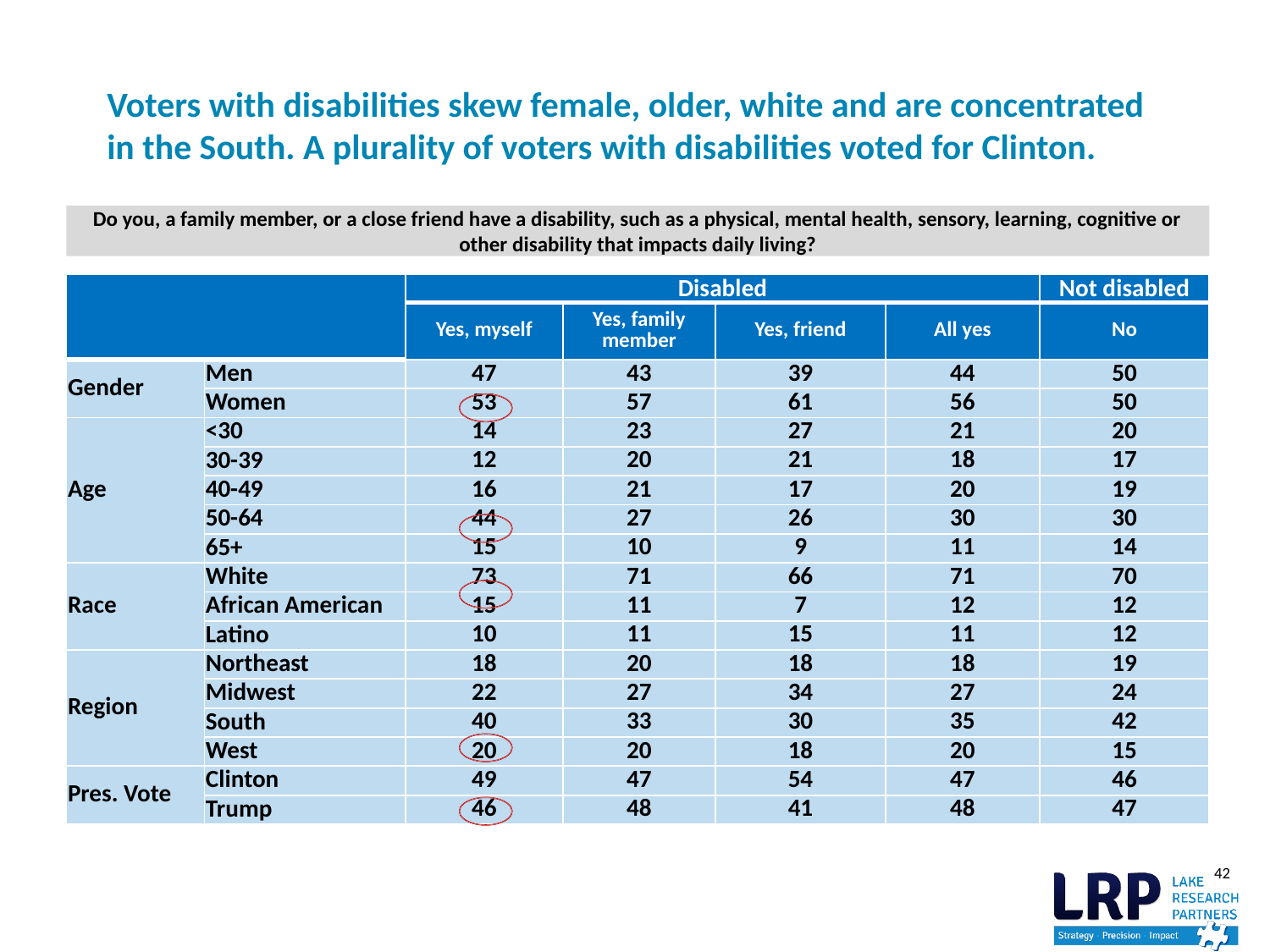

# Voters with disabilities skew female, older, white and are concentrated in the South. A plurality of voters with disabilities voted for Clinton.
Do you, a family member, or a close friend have a disability, such as a physical, mental health, sensory, learning, cognitive or other disability that impacts daily living?
|  |  | Disabled |  |  |  | Not disabled |
| --- | --- | --- | --- | --- | --- | --- |
|  |  | Yes, myself | Yes, family member | Yes, friend | All yes | No |
| Gender | Men | 47 | 43 | 39 | 44 | 50 |
|  | Women | 53 | 57 | 61 | 56 | 50 |
| Age | <30 | 14 | 23 | 27 | 21 | 20 |
|  | 30-39 | 12 | 20 | 21 | 18 | 17 |
|  | 40-49 | 16 | 21 | 17 | 20 | 19 |
|  | 50-64 | 44 | 27 | 26 | 30 | 30 |
|  | 65+ | 15 | 10 | 9 | 11 | 14 |
| Race | White | 73 | 71 | 66 | 71 | 70 |
|  | African American | 15 | 11 | 7 | 12 | 12 |
|  | Latino | 10 | 11 | 15 | 11 | 12 |
| Region | Northeast | 18 | 20 | 18 | 18 | 19 |
|  | Midwest | 22 | 27 | 34 | 27 | 24 |
|  | South | 40 | 33 | 30 | 35 | 42 |
|  | West | 20 | 20 | 18 | 20 | 15 |
| Pres. Vote | Clinton | 49 | 47 | 54 | 47 | 46 |
|  | Trump | 46 | 48 | 41 | 48 | 47 |

42